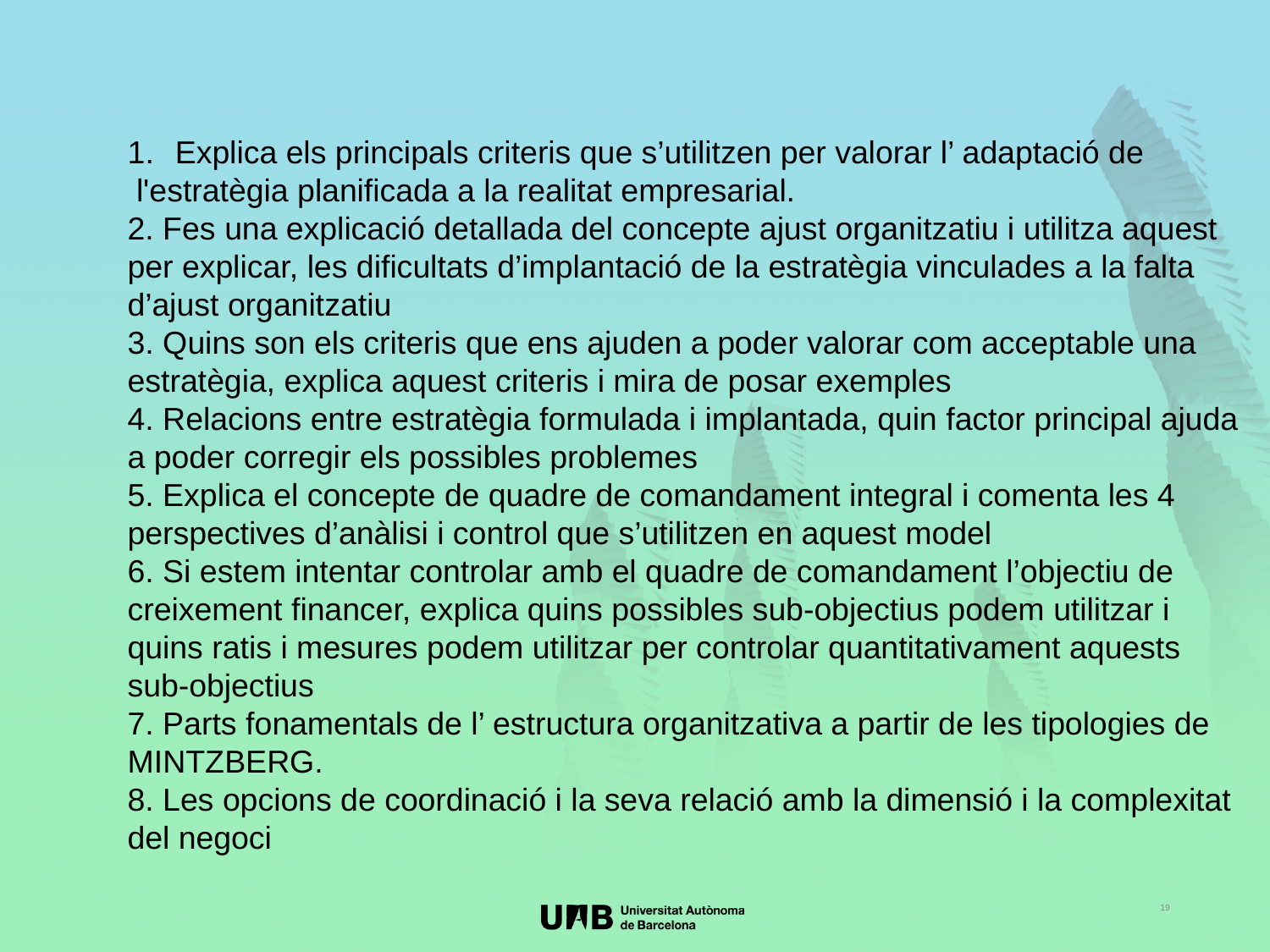

Explica els principals criteris que s’utilitzen per valorar l’ adaptació de
 l'estratègia planificada a la realitat empresarial.
2. Fes una explicació detallada del concepte ajust organitzatiu i utilitza aquest
per explicar, les dificultats d’implantació de la estratègia vinculades a la falta d’ajust organitzatiu
3. Quins son els criteris que ens ajuden a poder valorar com acceptable una estratègia, explica aquest criteris i mira de posar exemples
4. Relacions entre estratègia formulada i implantada, quin factor principal ajuda a poder corregir els possibles problemes
5. Explica el concepte de quadre de comandament integral i comenta les 4 perspectives d’anàlisi i control que s’utilitzen en aquest model
6. Si estem intentar controlar amb el quadre de comandament l’objectiu de creixement financer, explica quins possibles sub-objectius podem utilitzar i quins ratis i mesures podem utilitzar per controlar quantitativament aquests sub-objectius
7. Parts fonamentals de l’ estructura organitzativa a partir de les tipologies de MINTZBERG.
8. Les opcions de coordinació i la seva relació amb la dimensió i la complexitat del negoci

19